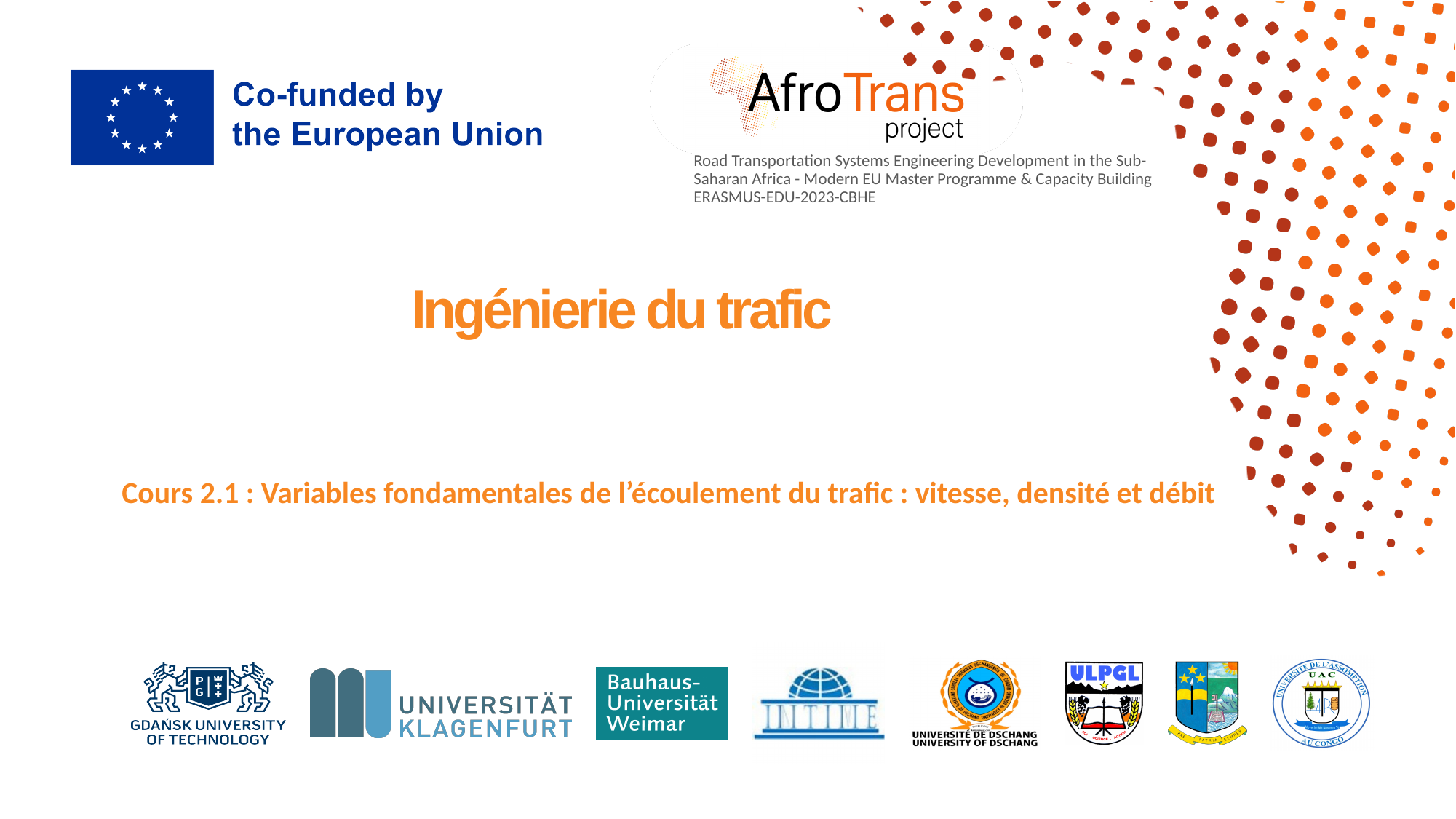

# Ingénierie du trafic
Cours 2.1 : Variables fondamentales de l’écoulement du trafic : vitesse, densité et débit